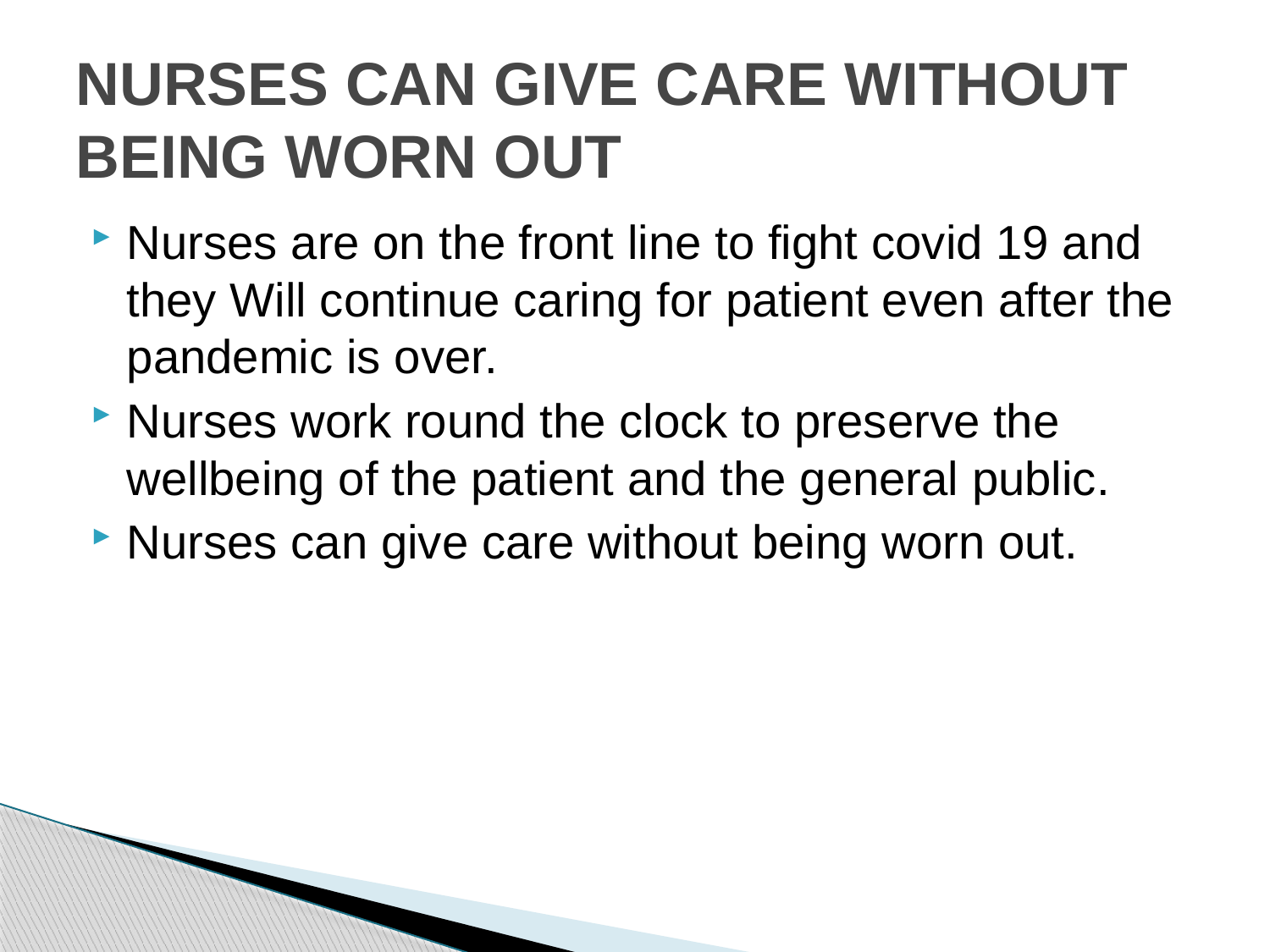

# NURSES CAN GIVE CARE WITHOUT BEING WORN OUT
Nurses are on the front line to fight covid 19 and they Will continue caring for patient even after the pandemic is over.
Nurses work round the clock to preserve the wellbeing of the patient and the general public.
Nurses can give care without being worn out.